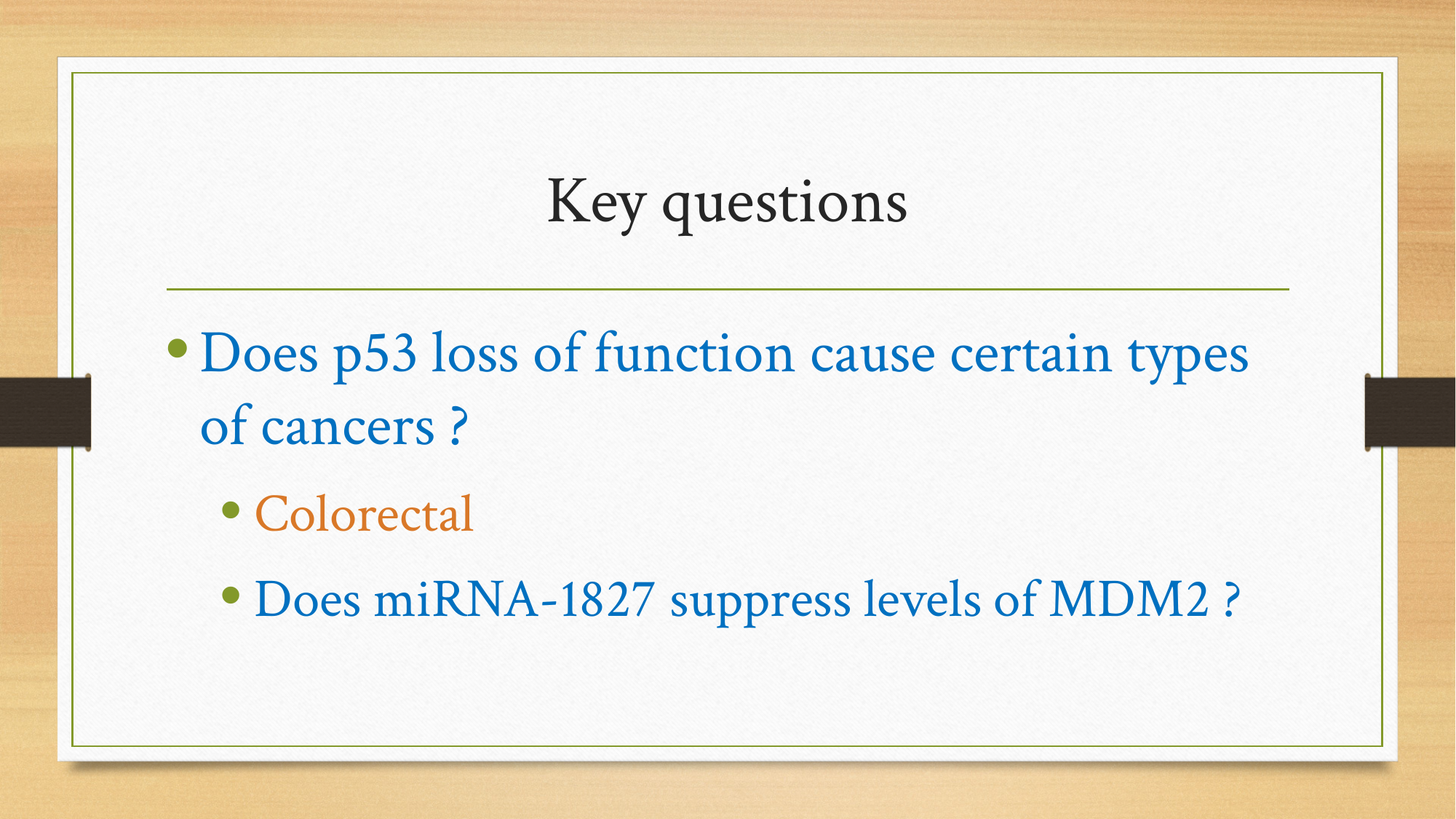

# Key questions
Does p53 loss of function cause certain types of cancers ?
Colorectal
Does miRNA-1827 suppress levels of MDM2 ?